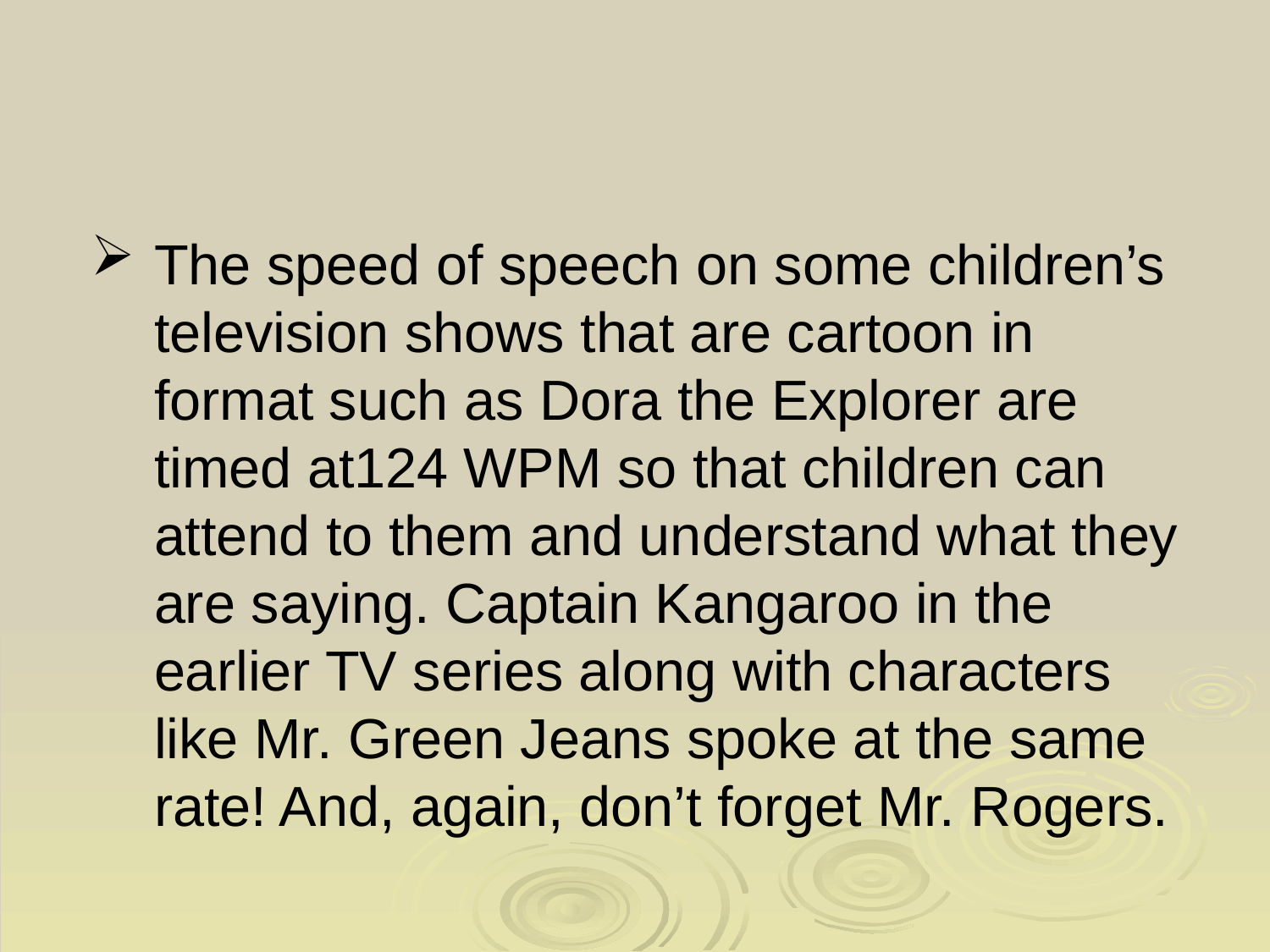

# The speed of speech on some children’s television shows that are cartoon in format such as Dora the Explorer are timed at124 WPM so that children can attend to them and understand what they are saying. Captain Kangaroo in the earlier TV series along with characters like Mr. Green Jeans spoke at the same rate! And, again, don’t forget Mr. Rogers.